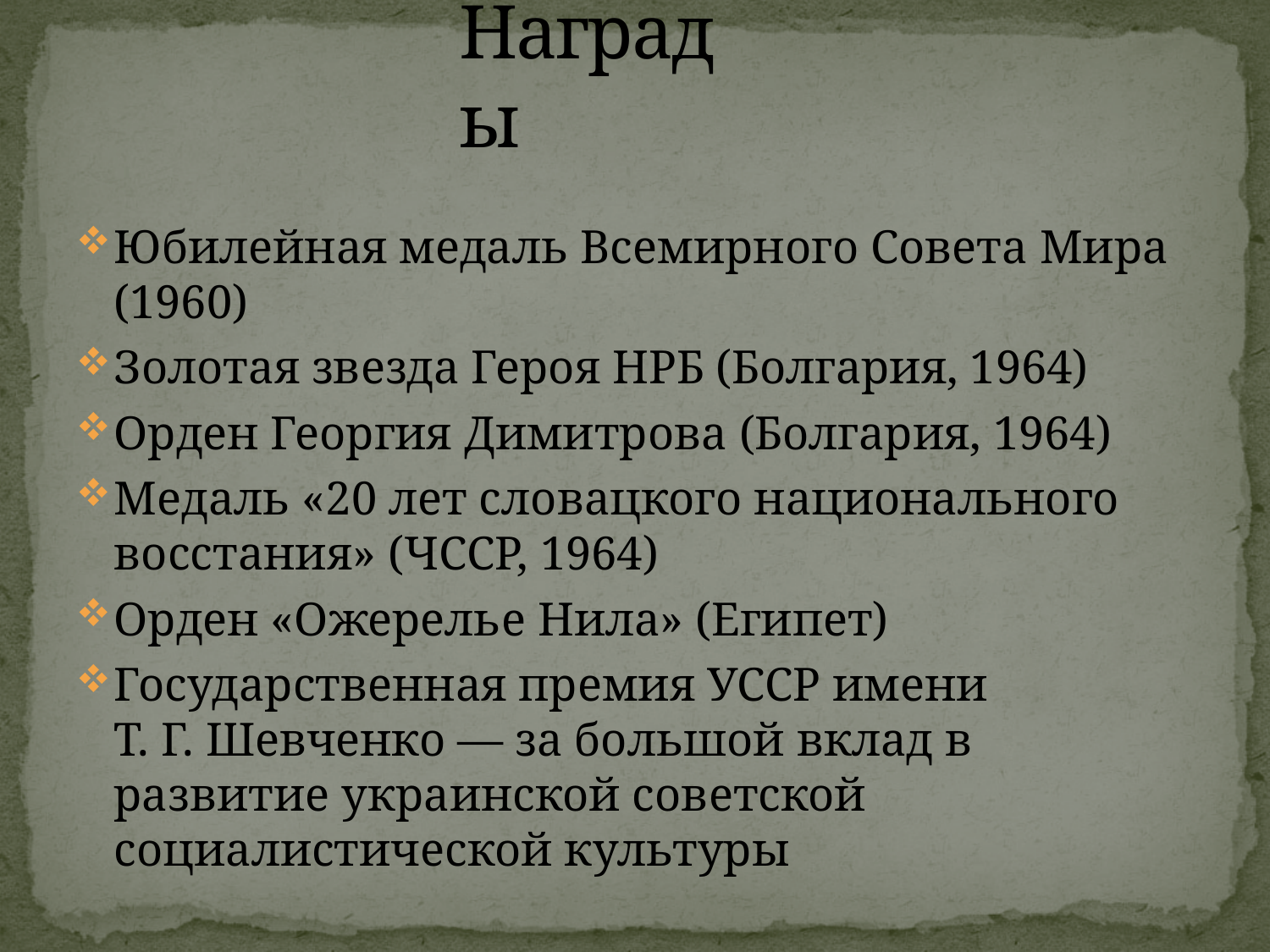

# Награды
Юбилейная медаль Всемирного Совета Мира (1960)
Золотая звезда Героя НРБ (Болгария, 1964)
Орден Георгия Димитрова (Болгария, 1964)
Медаль «20 лет словацкого национального восстания» (ЧССР, 1964)
Орден «Ожерелье Нила» (Египет)
Государственная премия УССР имени Т. Г. Шевченко — за большой вклад в развитие украинской советской социалистической культуры